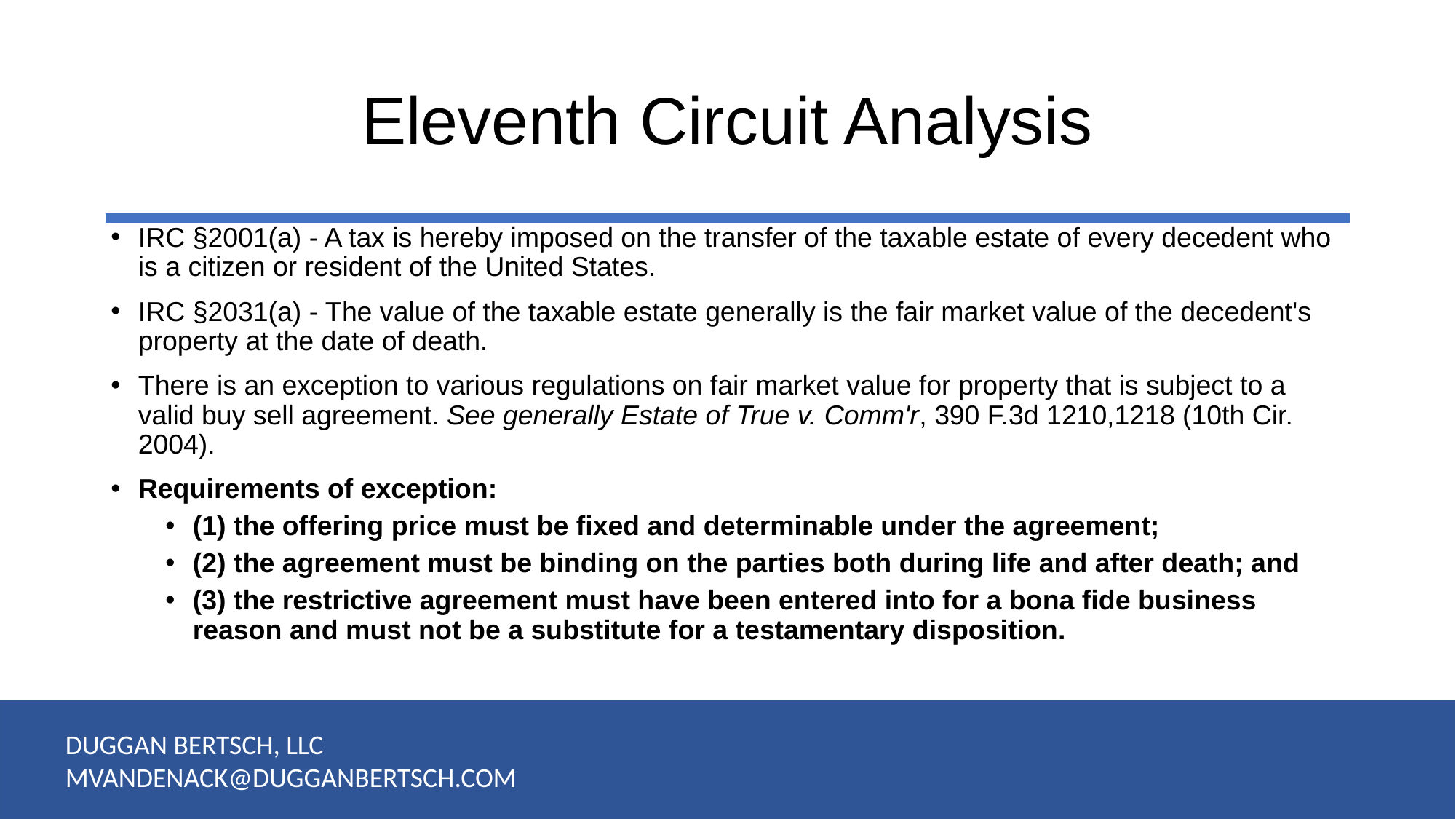

# Eleventh Circuit Analysis
IRC §2001(a) - A tax is hereby imposed on the transfer of the taxable estate of every decedent who is a citizen or resident of the United States.
IRC §2031(a) - The value of the taxable estate generally is the fair market value of the decedent's property at the date of death.
There is an exception to various regulations on fair market value for property that is subject to a valid buy sell agreement. See generally Estate of True v. Comm'r, 390 F.3d 1210,1218 (10th Cir. 2004).
Requirements of exception:
(1) the offering price must be fixed and determinable under the agreement;
(2) the agreement must be binding on the parties both during life and after death; and
(3) the restrictive agreement must have been entered into for a bona fide business reason and must not be a substitute for a testamentary disposition.

DUGGAN BERTSCH, LLC
MVANDENACK@DUGGANBERTSCH.COM
22